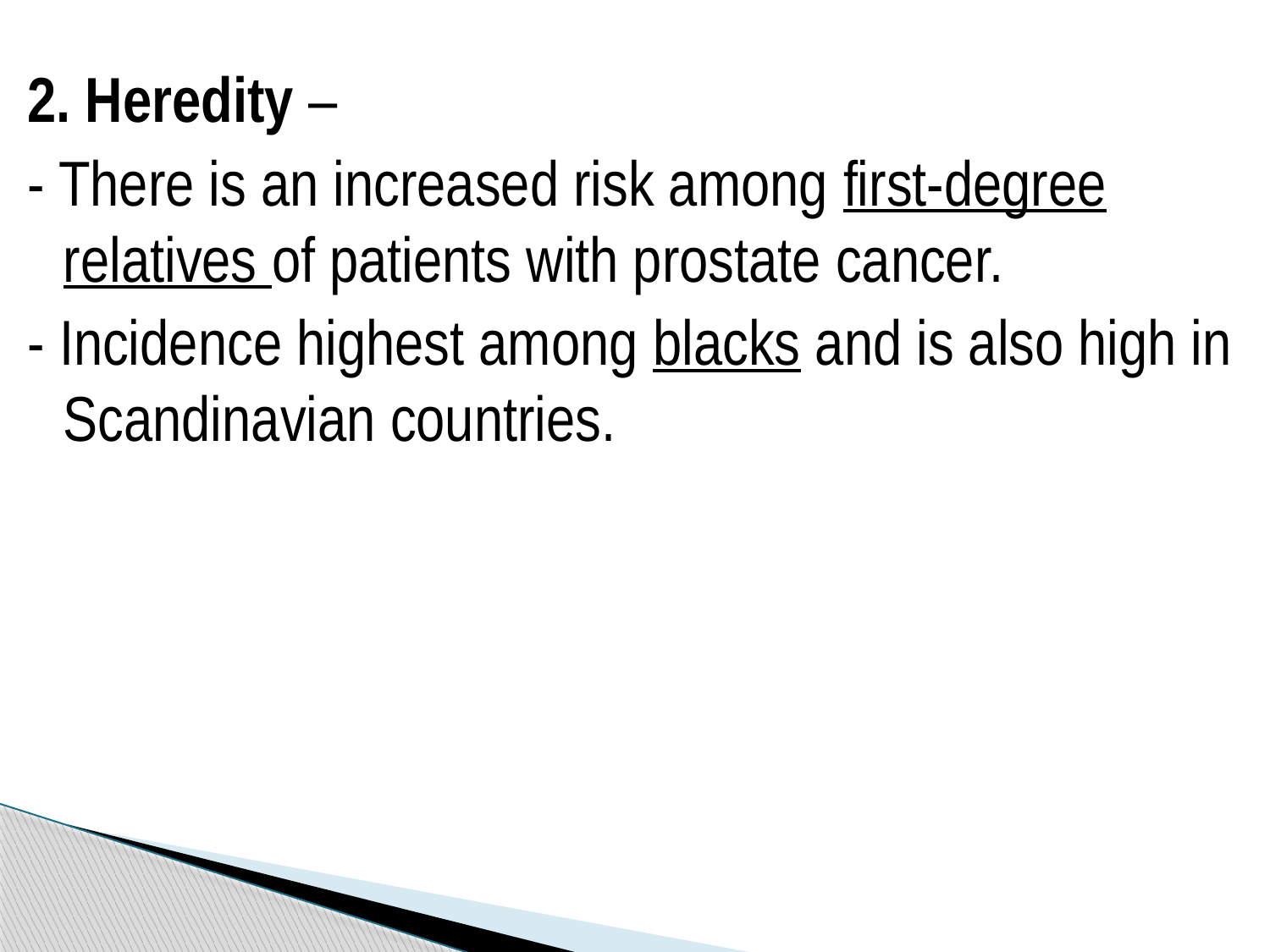

2. Heredity –
- There is an increased risk among first-degree relatives of patients with prostate cancer.
- Incidence highest among blacks and is also high in Scandinavian countries.